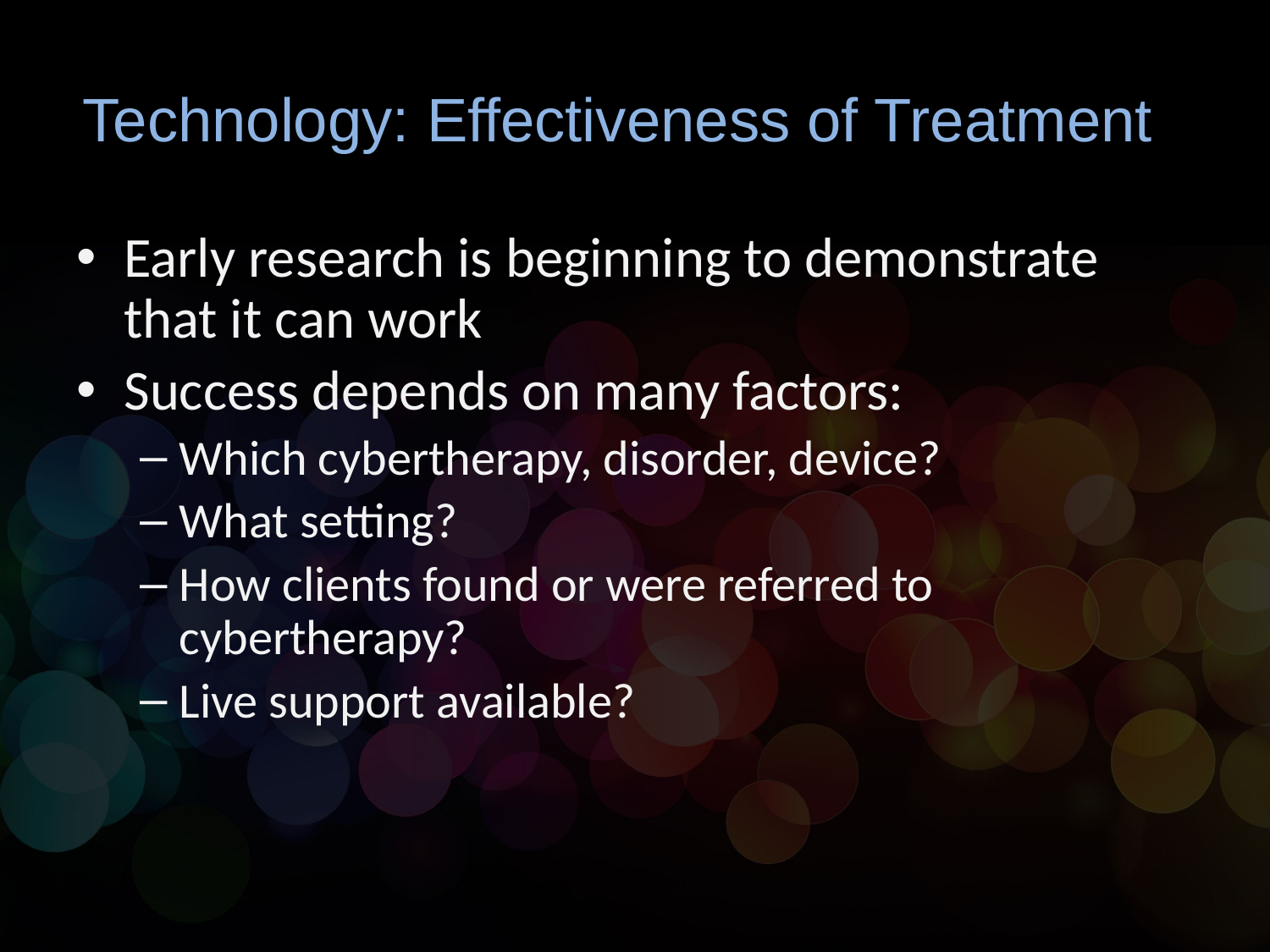

# Technology: Effectiveness of Treatment
Early research is beginning to demonstrate that it can work
Success depends on many factors:
Which cybertherapy, disorder, device?
What setting?
How clients found or were referred to cybertherapy?
Live support available?